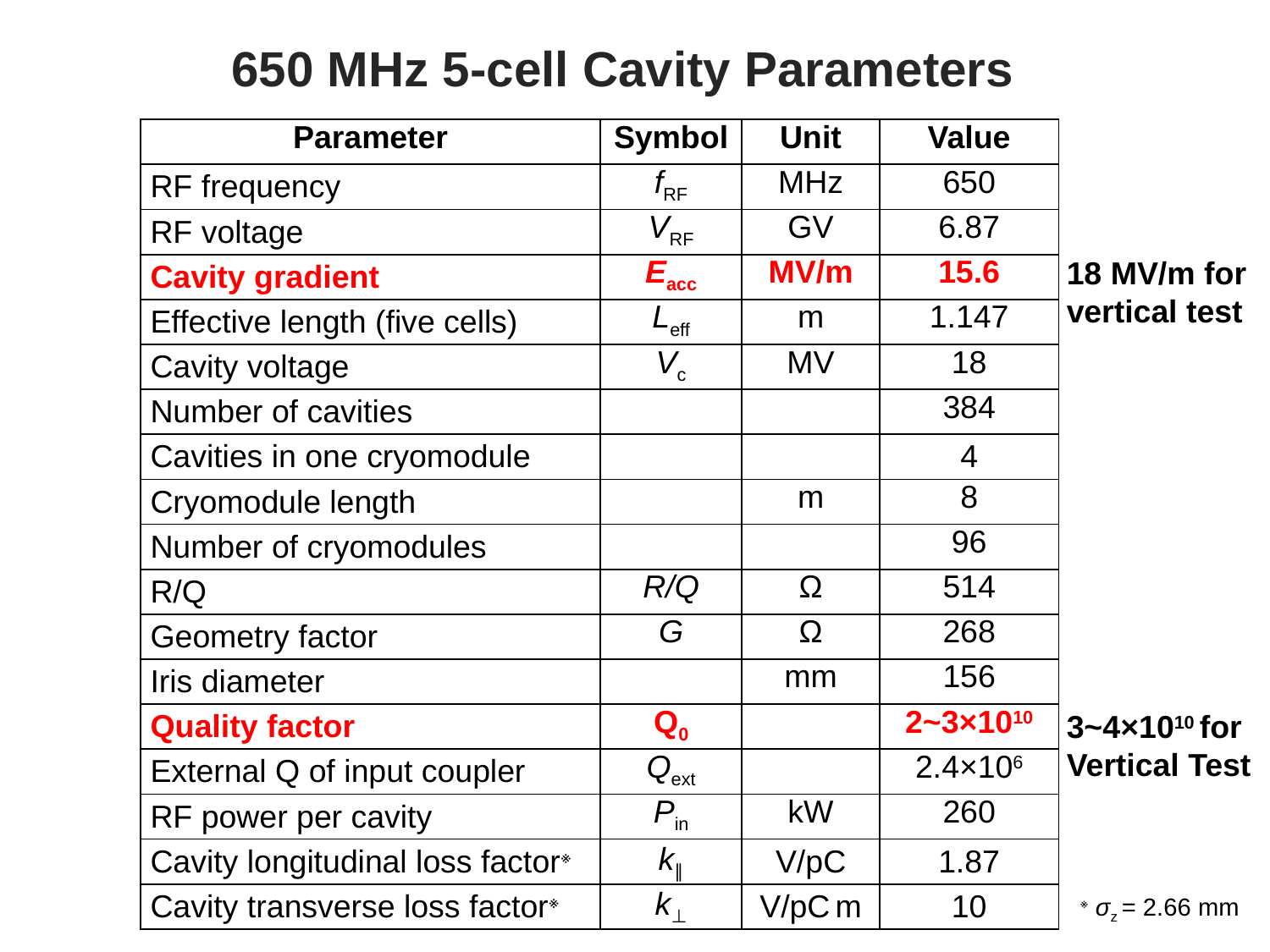

# 650 MHz 5-cell Cavity Parameters
| Parameter | Symbol | Unit | Value |
| --- | --- | --- | --- |
| RF frequency | fRF | MHz | 650 |
| RF voltage | VRF | GV | 6.87 |
| Cavity gradient | Eacc | MV/m | 15.6 |
| Effective length (five cells) | Leff | m | 1.147 |
| Cavity voltage | Vc | MV | 18 |
| Number of cavities |  |  | 384 |
| Cavities in one cryomodule |  |  | 4 |
| Cryomodule length |  | m | 8 |
| Number of cryomodules |  |  | 96 |
| R/Q | R/Q | Ω | 514 |
| Geometry factor | G | Ω | 268 |
| Iris diameter |  | mm | 156 |
| Quality factor | Q0 |  | 2~3×1010 |
| External Q of input coupler | Qext |  | 2.4×106 |
| RF power per cavity | Pin | kW | 260 |
| Cavity longitudinal loss factor※ | k∥ | V/pC | 1.87 |
| Cavity transverse loss factor※ | k⊥ | V/pC m | 10 |
18 MV/m for vertical test
3~4×1010 for Vertical Test
※ σz = 2.66 mm